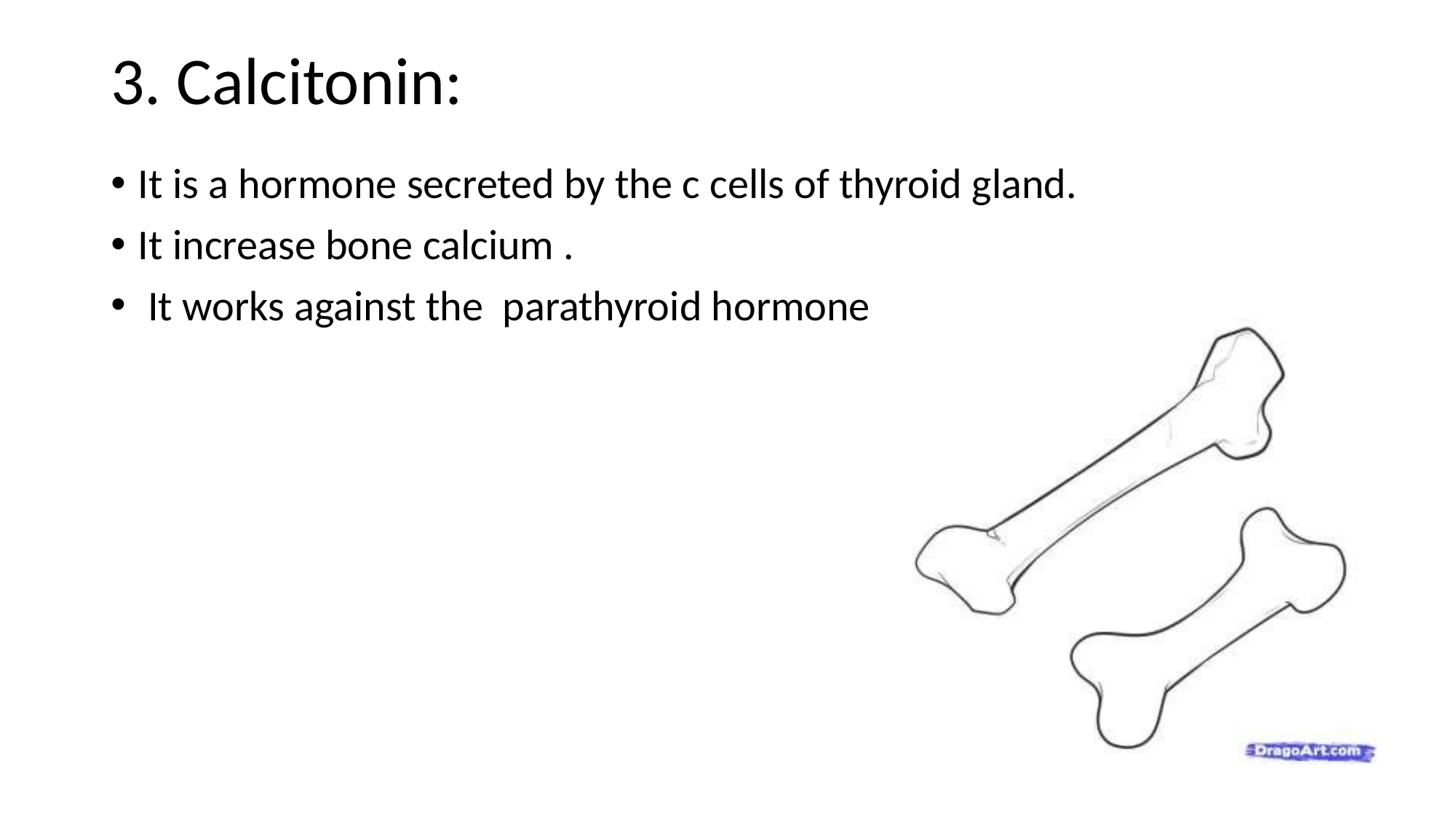

# 3. Calcitonin:
It is a hormone secreted by the c cells of thyroid gland.
It increase bone calcium .
 It works against the  parathyroid hormone